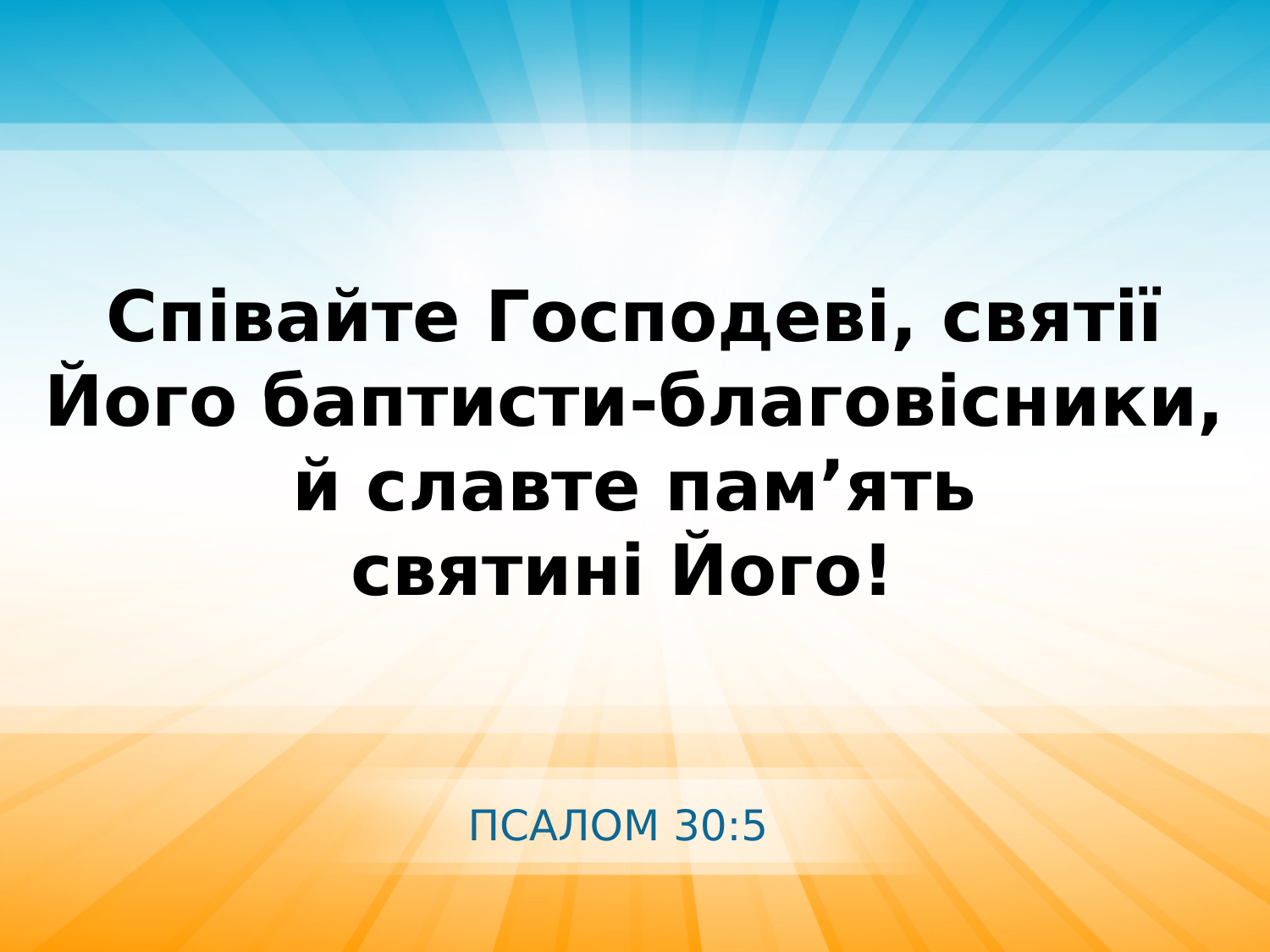

Співайте Господеві, святії Його баптисти-благовісники, й славте пам’ять
святині Його!
ПСАЛОМ 30:5